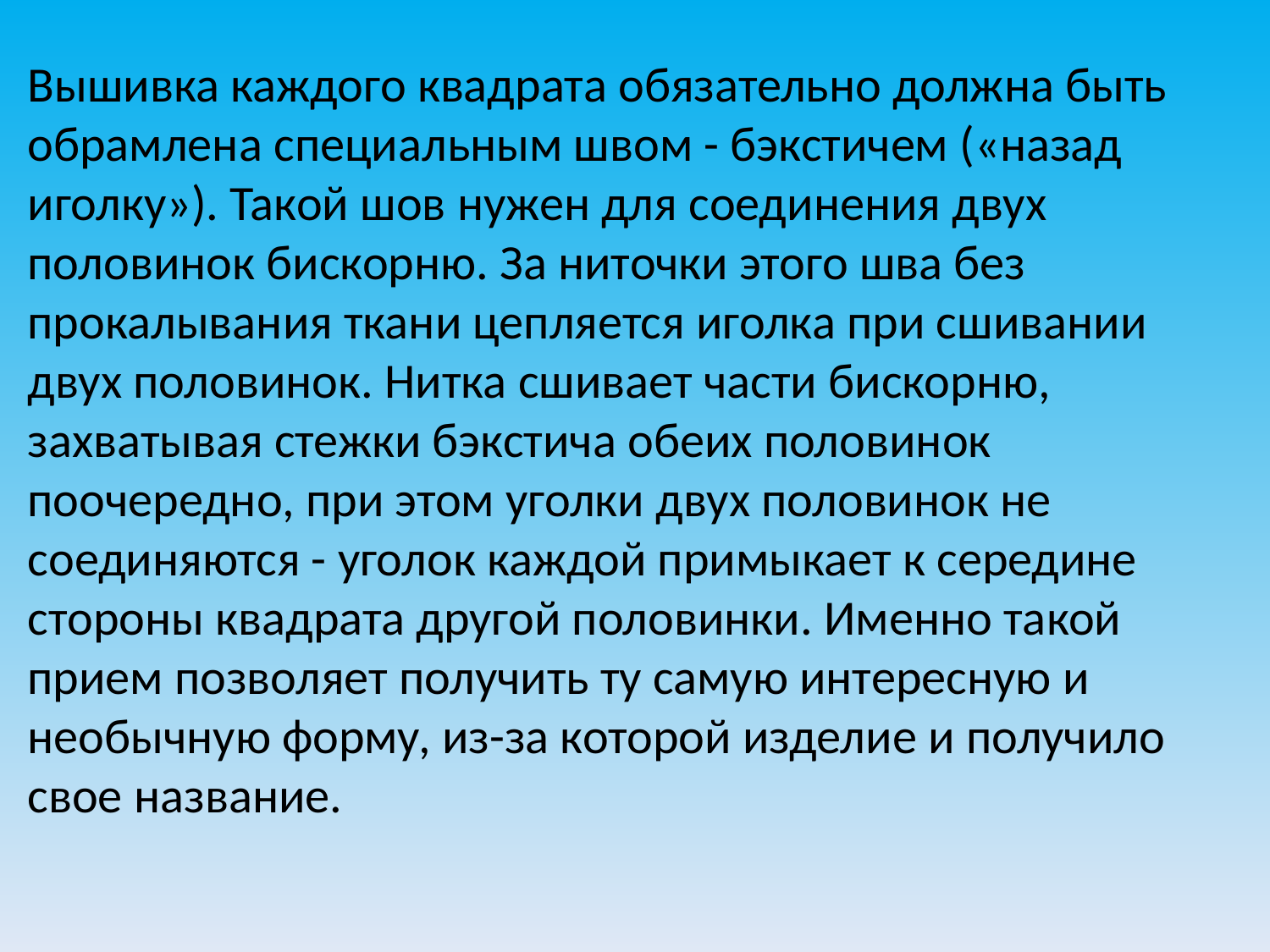

Вышивка каждого квадрата обязательно должна быть обрамлена специальным швом - бэкстичем («назад иголку»). Такой шов нужен для соединения двух половинок бискорню. За ниточки этого шва без прокалывания ткани цепляется иголка при сшивании двух половинок. Нитка сшивает части бискорню, захватывая стежки бэкстича обеих половинок поочередно, при этом уголки двух половинок не соединяются - уголок каждой примыкает к середине стороны квадрата другой половинки. Именно такой прием позволяет получить ту самую интересную и необычную форму, из-за которой изделие и получило свое название.